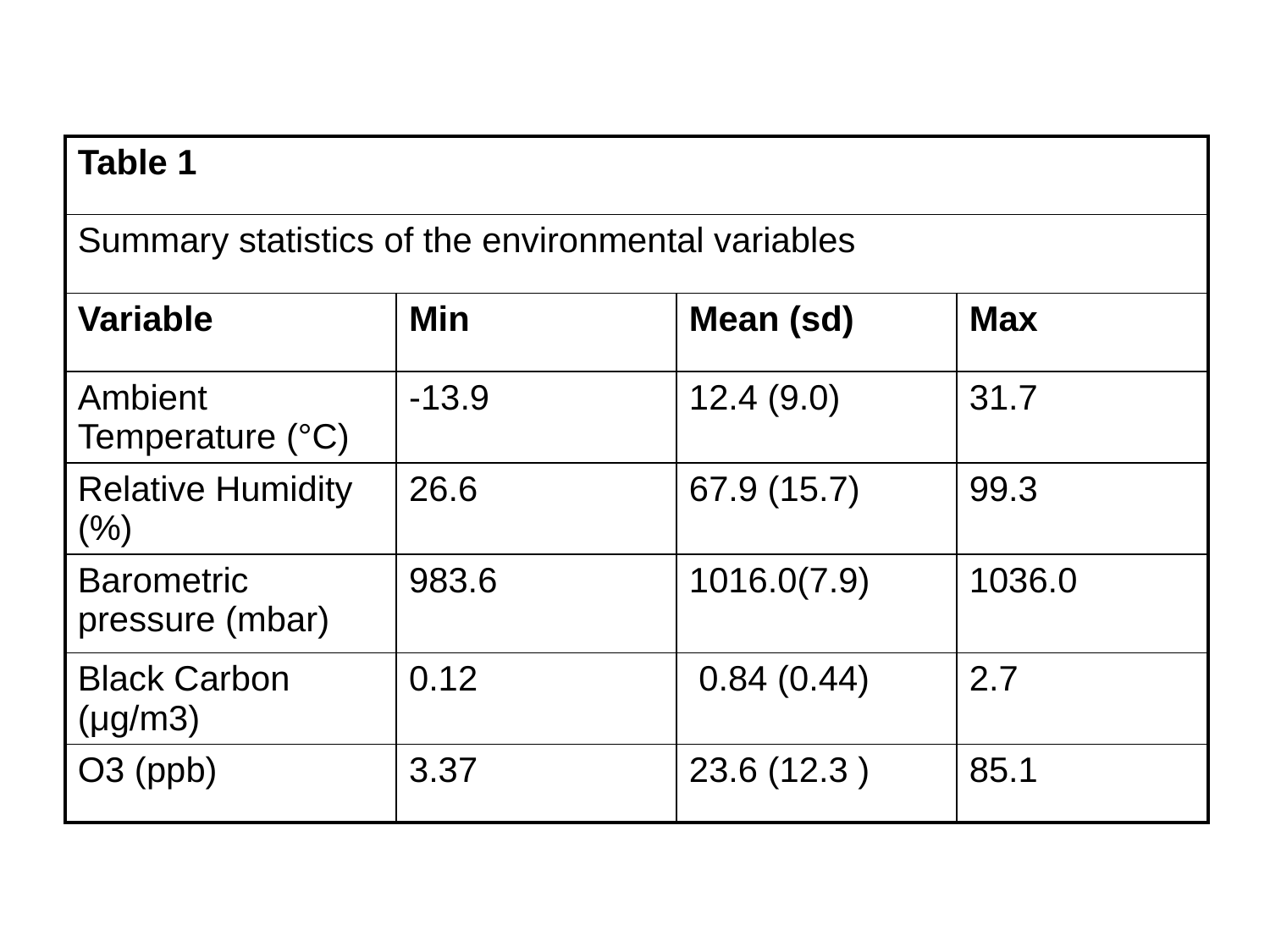

#
| Table 1 |  |  |  |
| --- | --- | --- | --- |
| Summary statistics of the environmental variables |  |  |  |
| Variable | Min | Mean (sd) | Max |
| Ambient Temperature (°C) | -13.9 | 12.4 (9.0) | 31.7 |
| Relative Humidity (%) | 26.6 | 67.9 (15.7) | 99.3 |
| Barometric pressure (mbar) | 983.6 | 1016.0(7.9) | 1036.0 |
| Black Carbon (μg/m3) | 0.12 | 0.84 (0.44) | 2.7 |
| O3 (ppb) | 3.37 | 23.6 (12.3 ) | 85.1 |